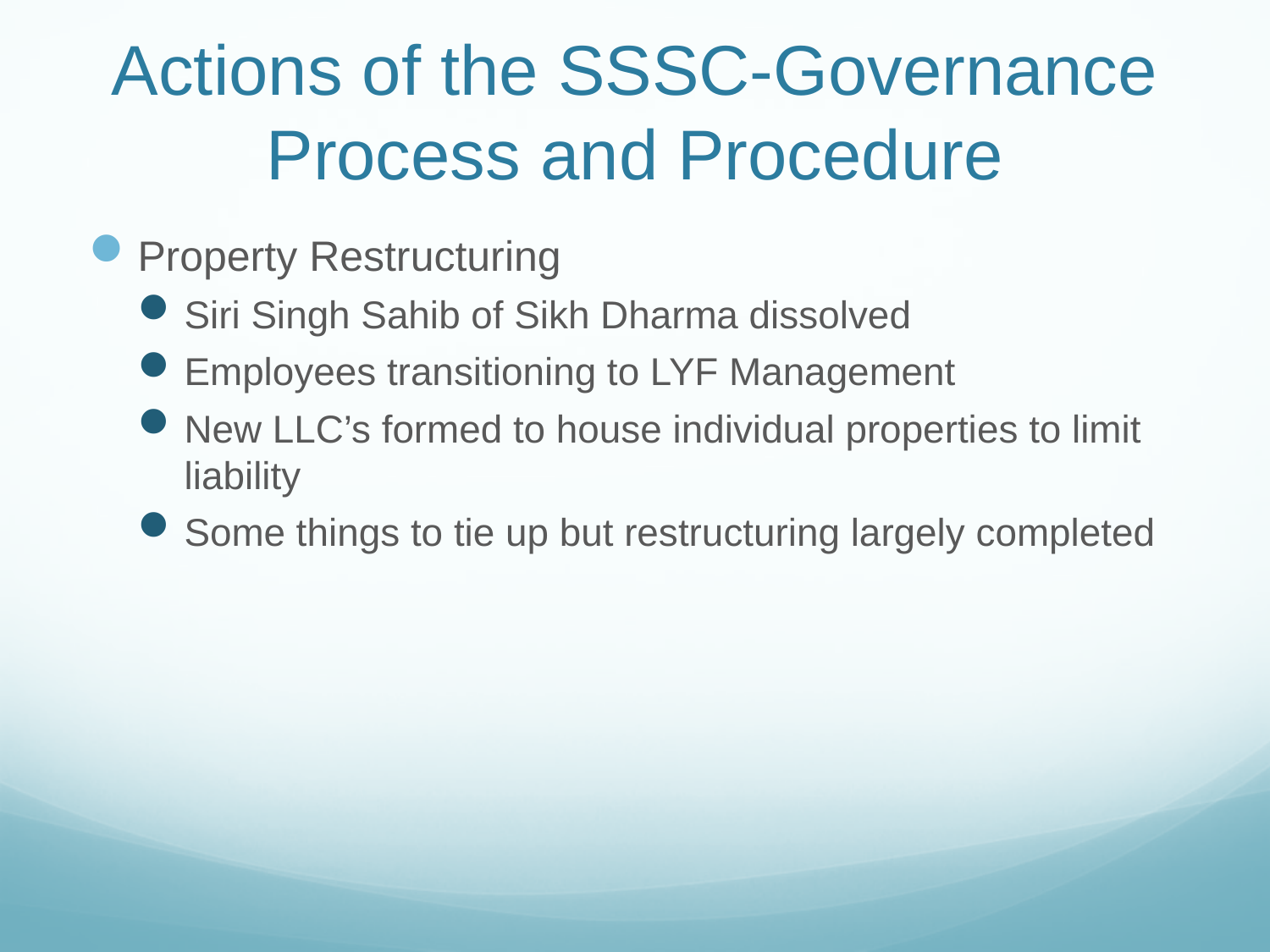

# Actions of the SSSC-Governance Process and Procedure
Property Restructuring
Siri Singh Sahib of Sikh Dharma dissolved
Employees transitioning to LYF Management
New LLC’s formed to house individual properties to limit liability
Some things to tie up but restructuring largely completed